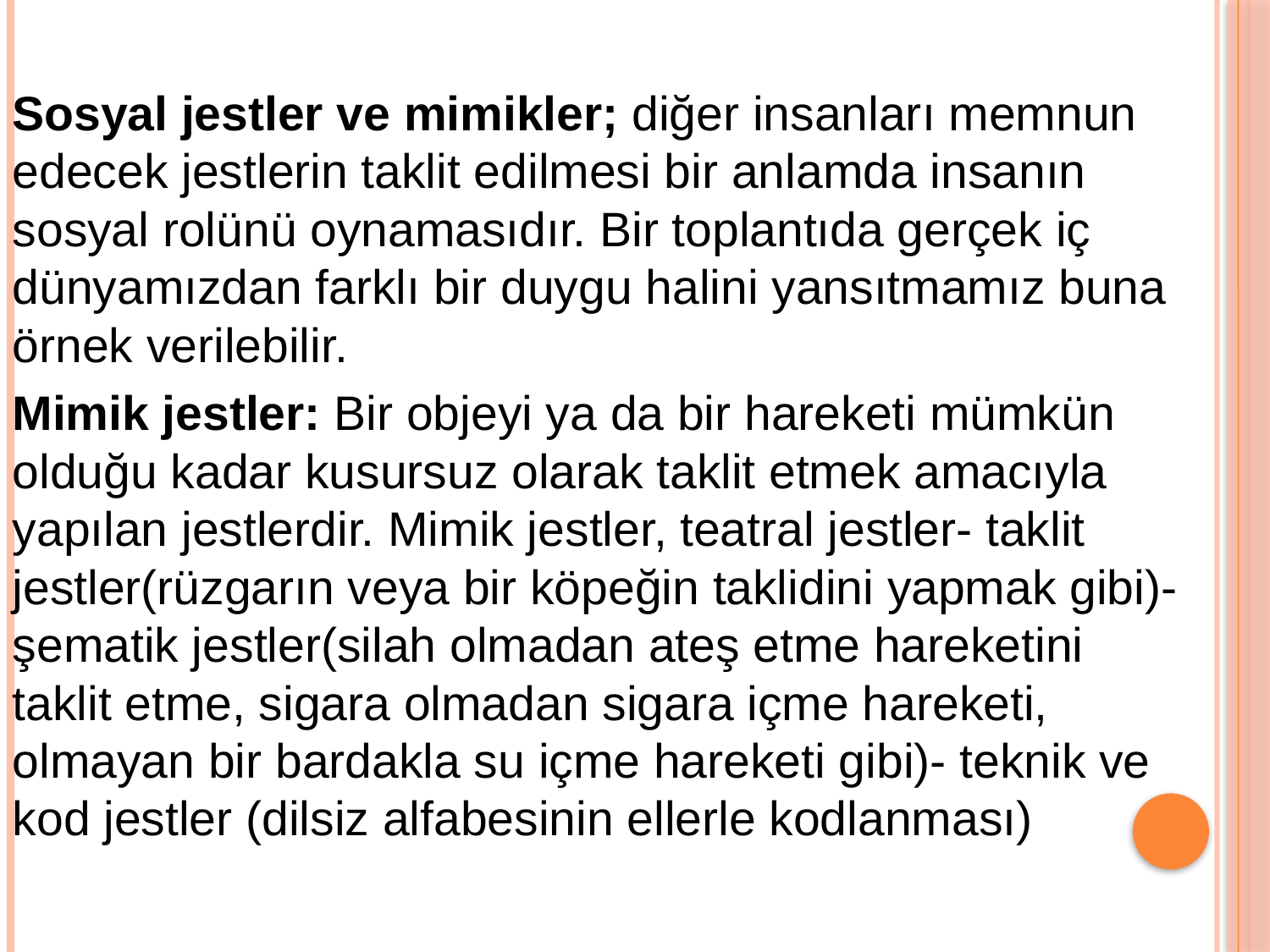

Sosyal jestler ve mimikler; diğer insanları memnun edecek jestlerin taklit edilmesi bir anlamda insanın sosyal rolünü oynamasıdır. Bir toplantıda gerçek iç dünyamızdan farklı bir duygu halini yansıtmamız buna örnek verilebilir.
Mimik jestler: Bir objeyi ya da bir hareketi mümkün olduğu kadar kusursuz olarak taklit etmek amacıyla yapılan jestlerdir. Mimik jestler, teatral jestler- taklit jestler(rüzgarın veya bir köpeğin taklidini yapmak gibi)- şematik jestler(silah olmadan ateş etme hareketini taklit etme, sigara olmadan sigara içme hareketi, olmayan bir bardakla su içme hareketi gibi)- teknik ve kod jestler (dilsiz alfabesinin ellerle kodlanması)